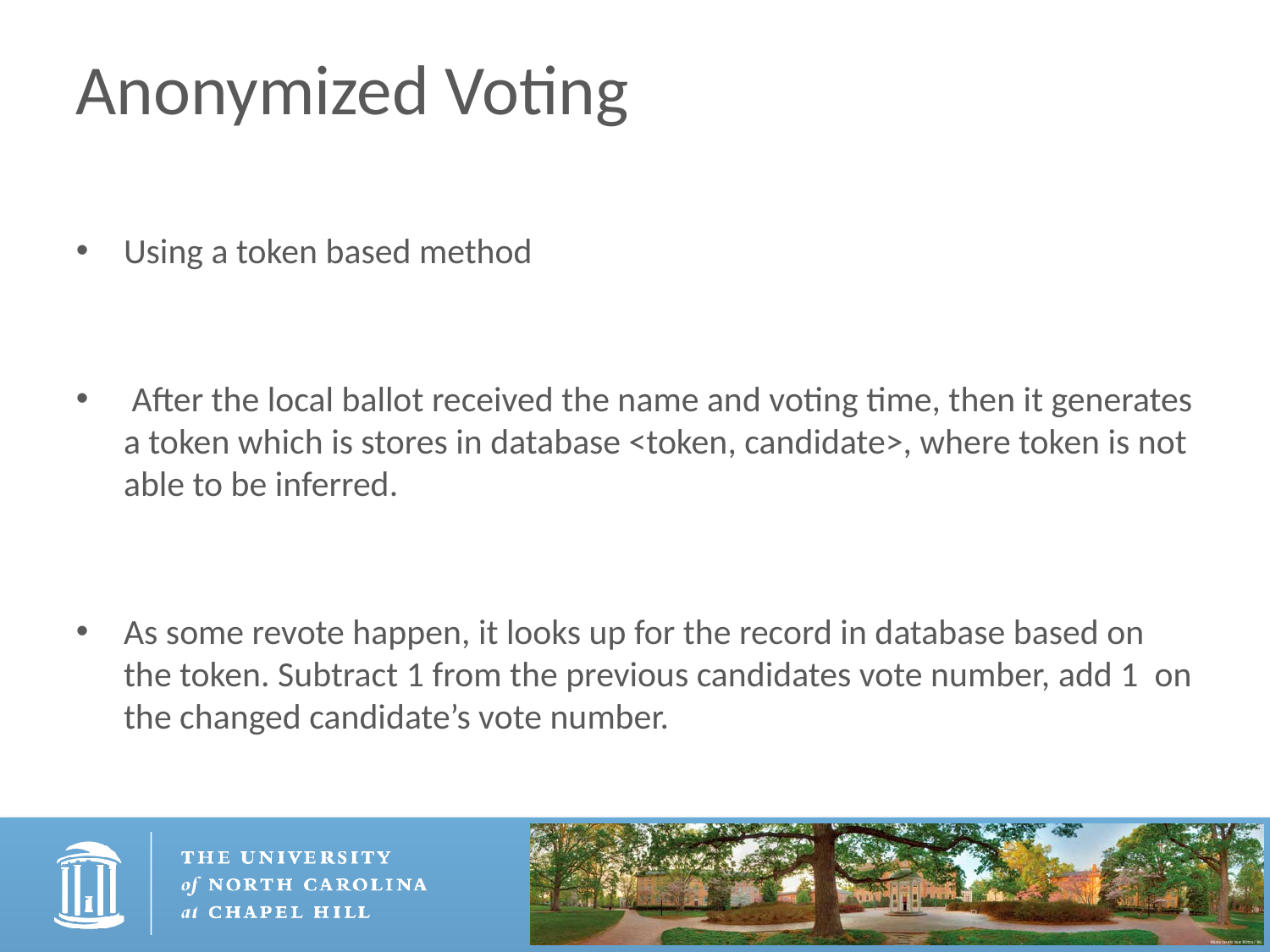

# Anonymized Voting
Using a token based method

 After the local ballot received the name and voting time, then it generates a token which is stores in database <token, candidate>, where token is not able to be inferred.

As some revote happen, it looks up for the record in database based on the token. Subtract 1 from the previous candidates vote number, add 1  on the changed candidate’s vote number.